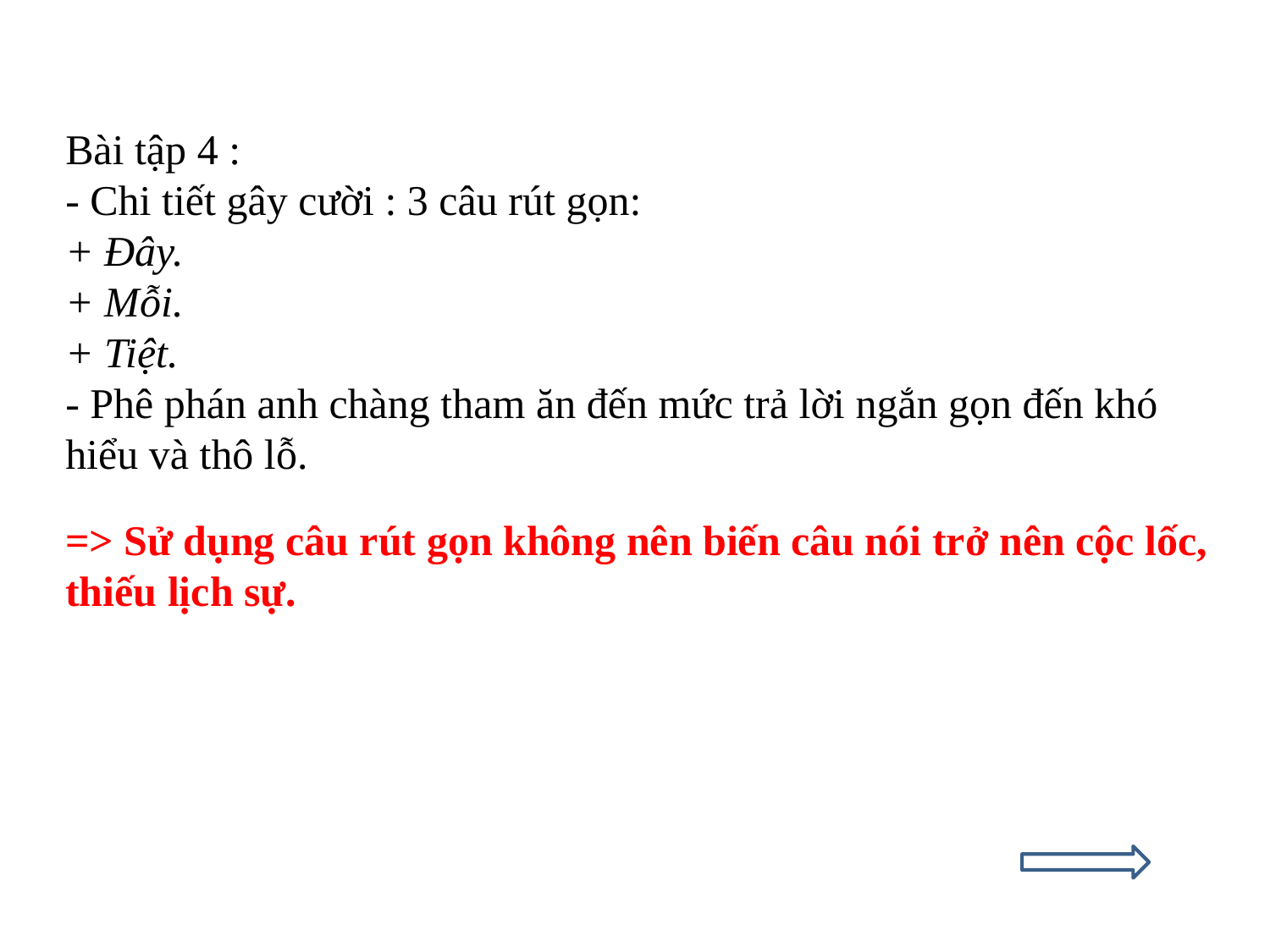

Bài tập 4 :
- Chi tiết gây cười : 3 câu rút gọn:
+ Đây.
+ Mỗi.
+ Tiệt.
- Phê phán anh chàng tham ăn đến mức trả lời ngắn gọn đến khó hiểu và thô lỗ.
=> Sử dụng câu rút gọn không nên biến câu nói trở nên cộc lốc, thiếu lịch sự.